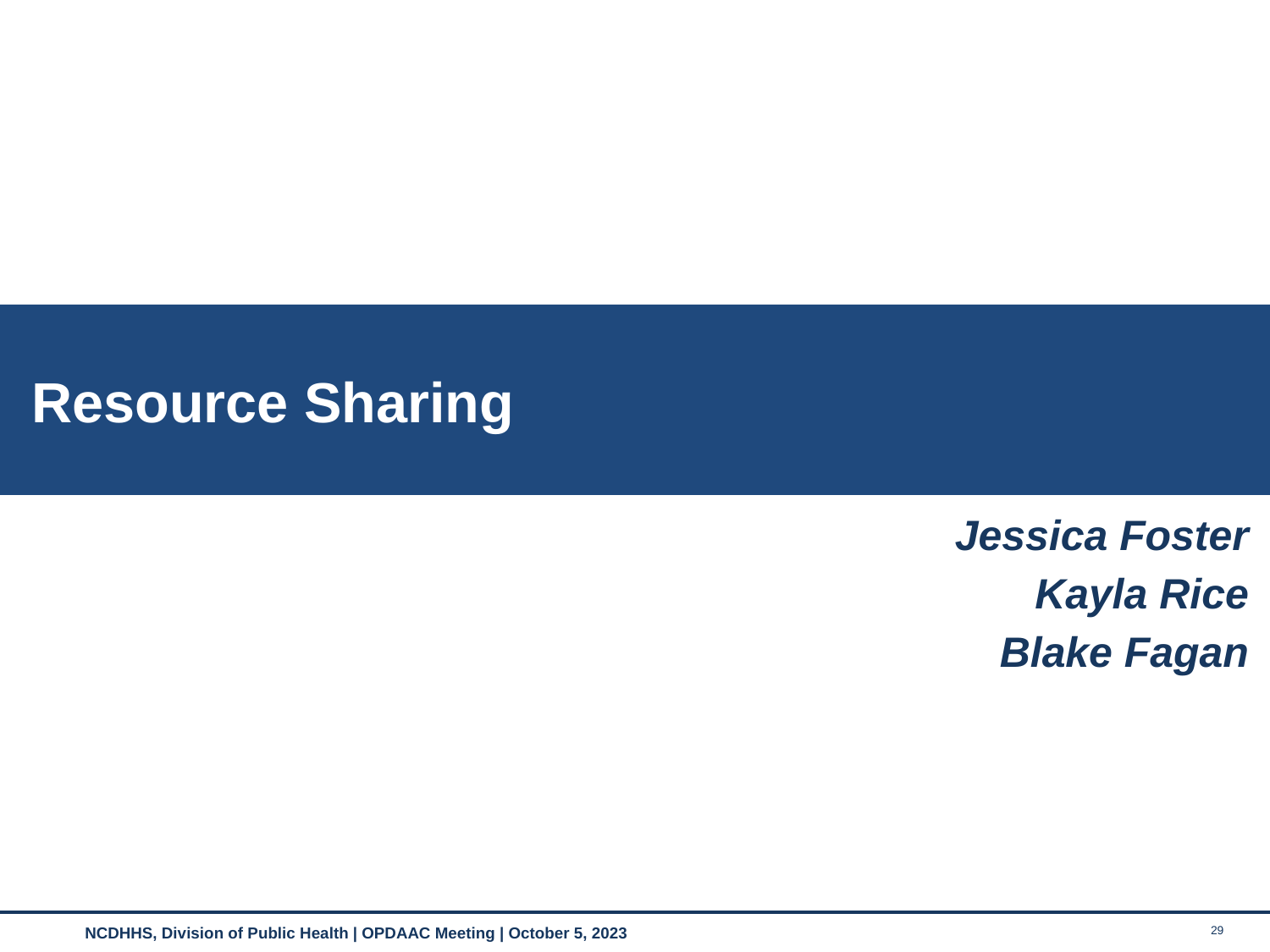

Resource Sharing
Jessica Foster
Kayla Rice
Blake Fagan